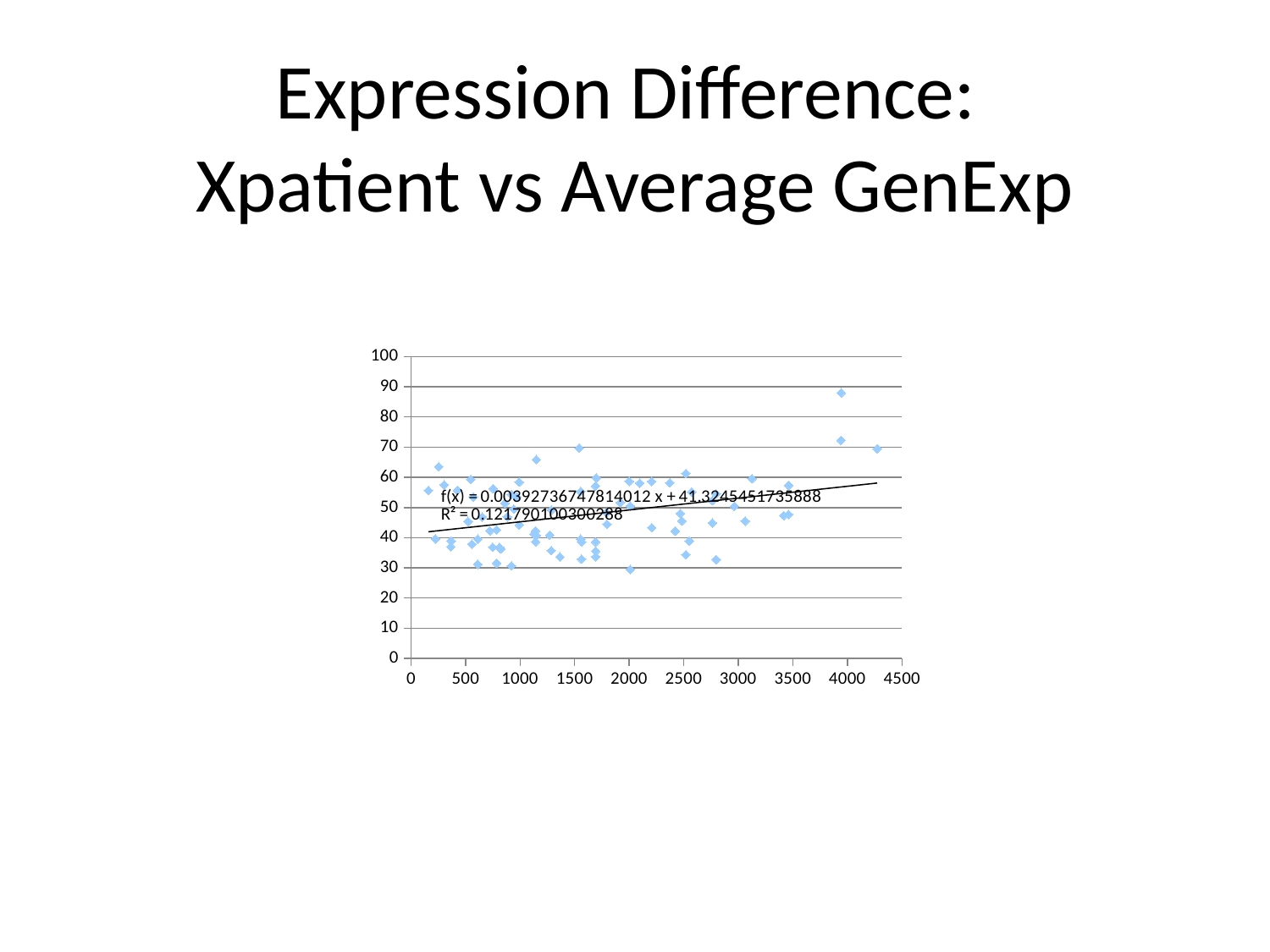

# Expression Difference: Xpatient vs Average GenExp

### Chart

| Category |  |
|---|---|